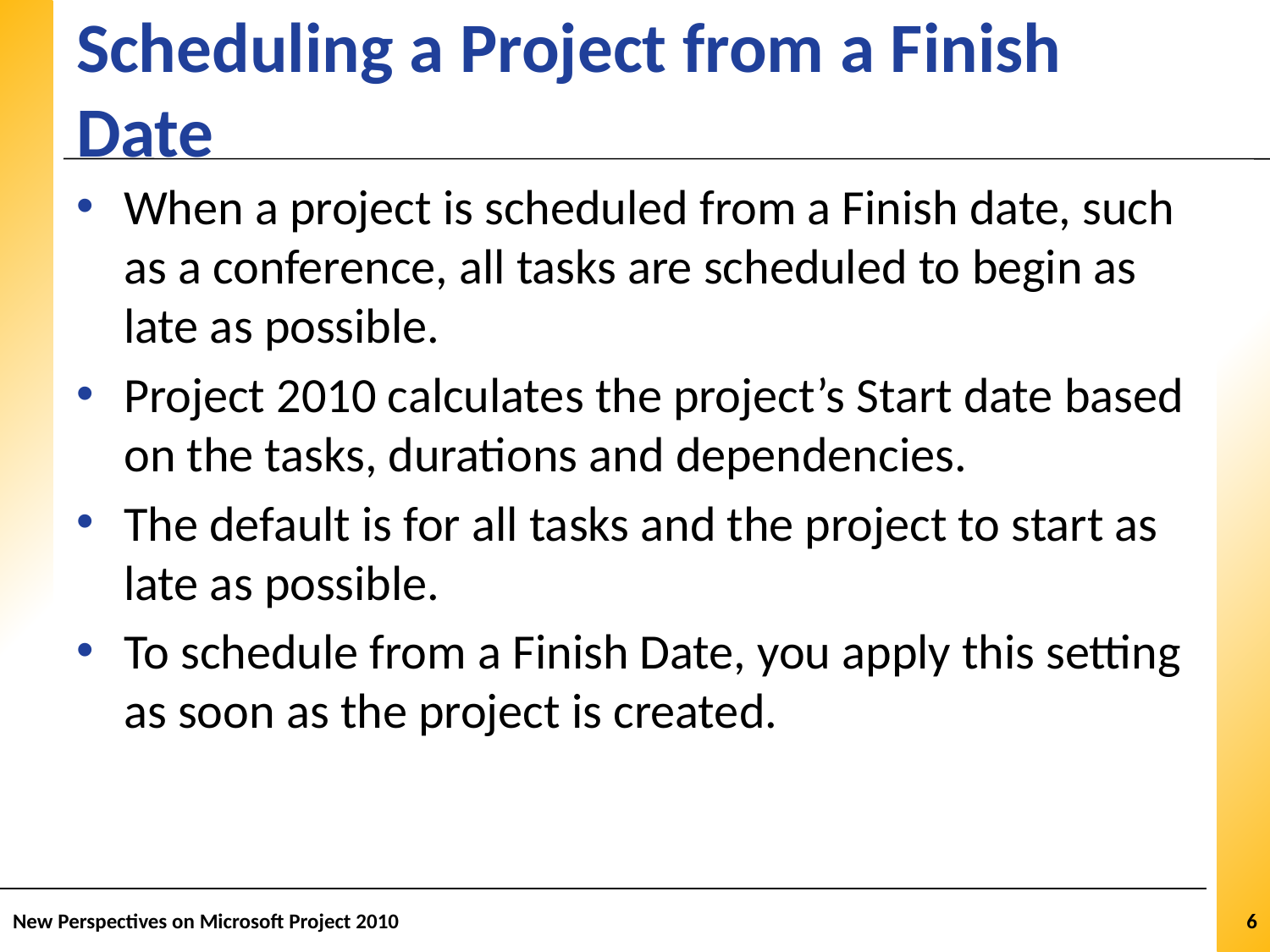

# Scheduling a Project from a Finish Date
When a project is scheduled from a Finish date, such as a conference, all tasks are scheduled to begin as late as possible.
Project 2010 calculates the project’s Start date based on the tasks, durations and dependencies.
The default is for all tasks and the project to start as late as possible.
To schedule from a Finish Date, you apply this setting as soon as the project is created.
New Perspectives on Microsoft Project 2010
6